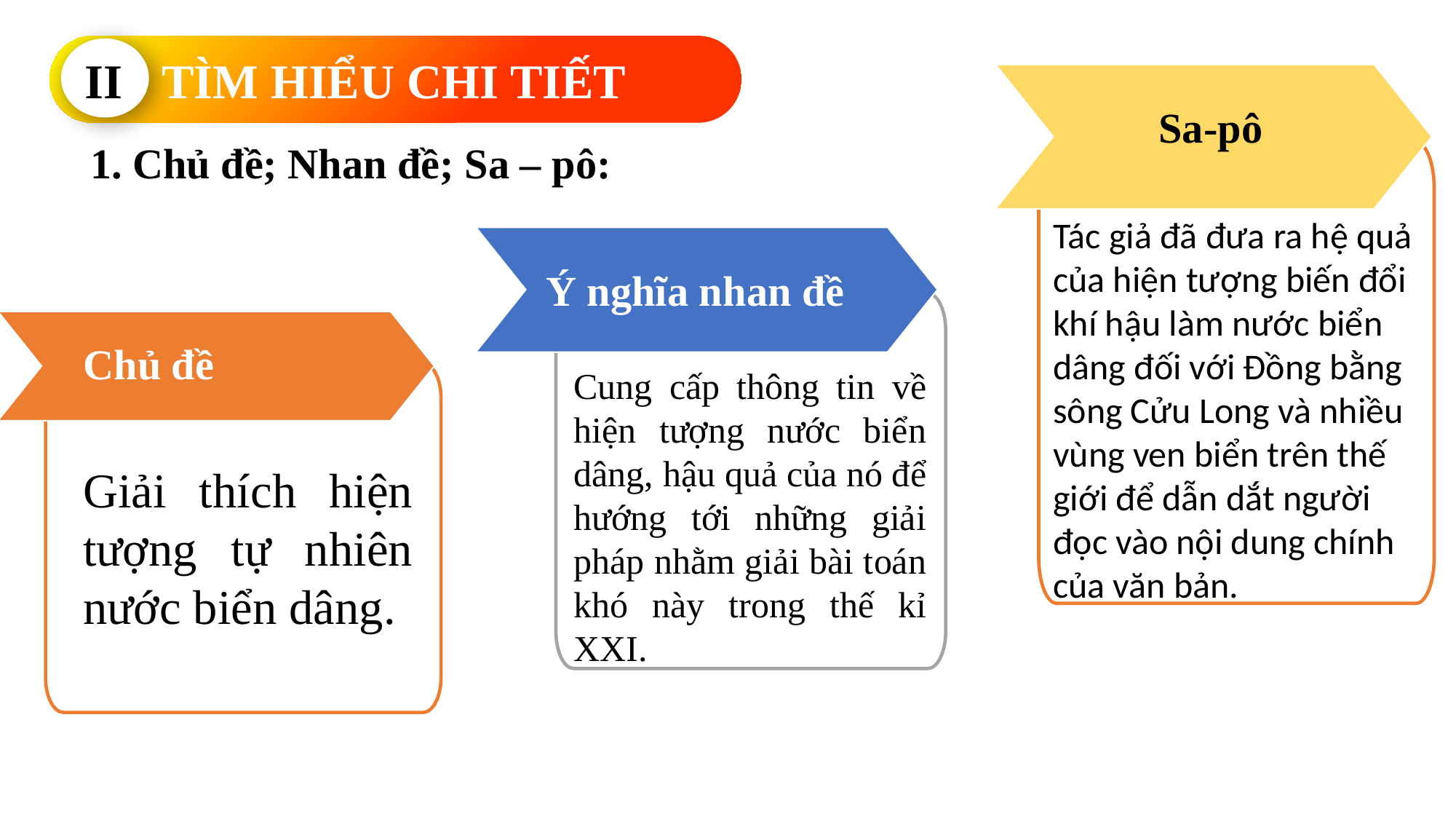

II
TÌM HIỂU CHI TIẾT

Sa-pô
Tác giả đã đưa ra hệ quả của hiện tượng biến đổi khí hậu làm nước biển dâng đối với Đồng bằng sông Cửu Long và nhiều vùng ven biển trên thế giới để dẫn dắt người đọc vào nội dung chính của văn bản.
1. Chủ đề; Nhan đề; Sa – pô:

Ý nghĩa nhan đề

Cung cấp thông tin về hiện tượng nước biển dâng, hậu quả của nó để hướng tới những giải pháp nhằm giải bài toán khó này trong thế kỉ XXI.

Chủ đề
Giải thích hiện tượng tự nhiên nước biển dâng.